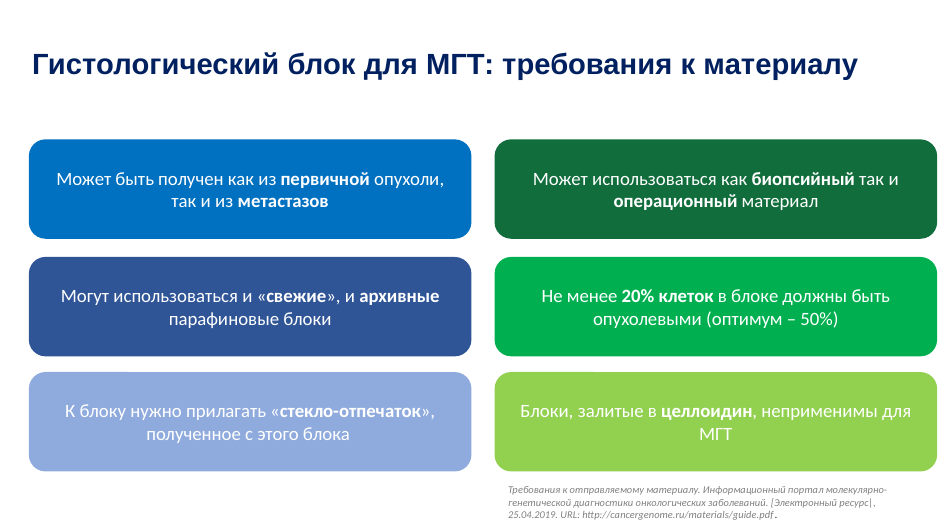

Гистологический блок для МГТ: требования к материалу
Может использоваться как биопсийный так и операционный материал
Может быть получен как из первичной опухоли, так и из метастазов
Могут использоваться и «свежие», и архивные парафиновые блоки
Не менее 20% клеток в блоке должны быть опухолевыми (оптимум – 50%)
К блоку нужно прилагать «стекло-отпечаток», полученное с этого блока
Блоки, залитые в целлоидин, неприменимы для МГТ
Требования к отправляемому материалу. Информационный портал молекулярно-генетической диагностики онкологических заболеваний. [Электронный ресурс|, 25.04.2019. URL: http://cancergenome.ru/materials/guide.pdf.